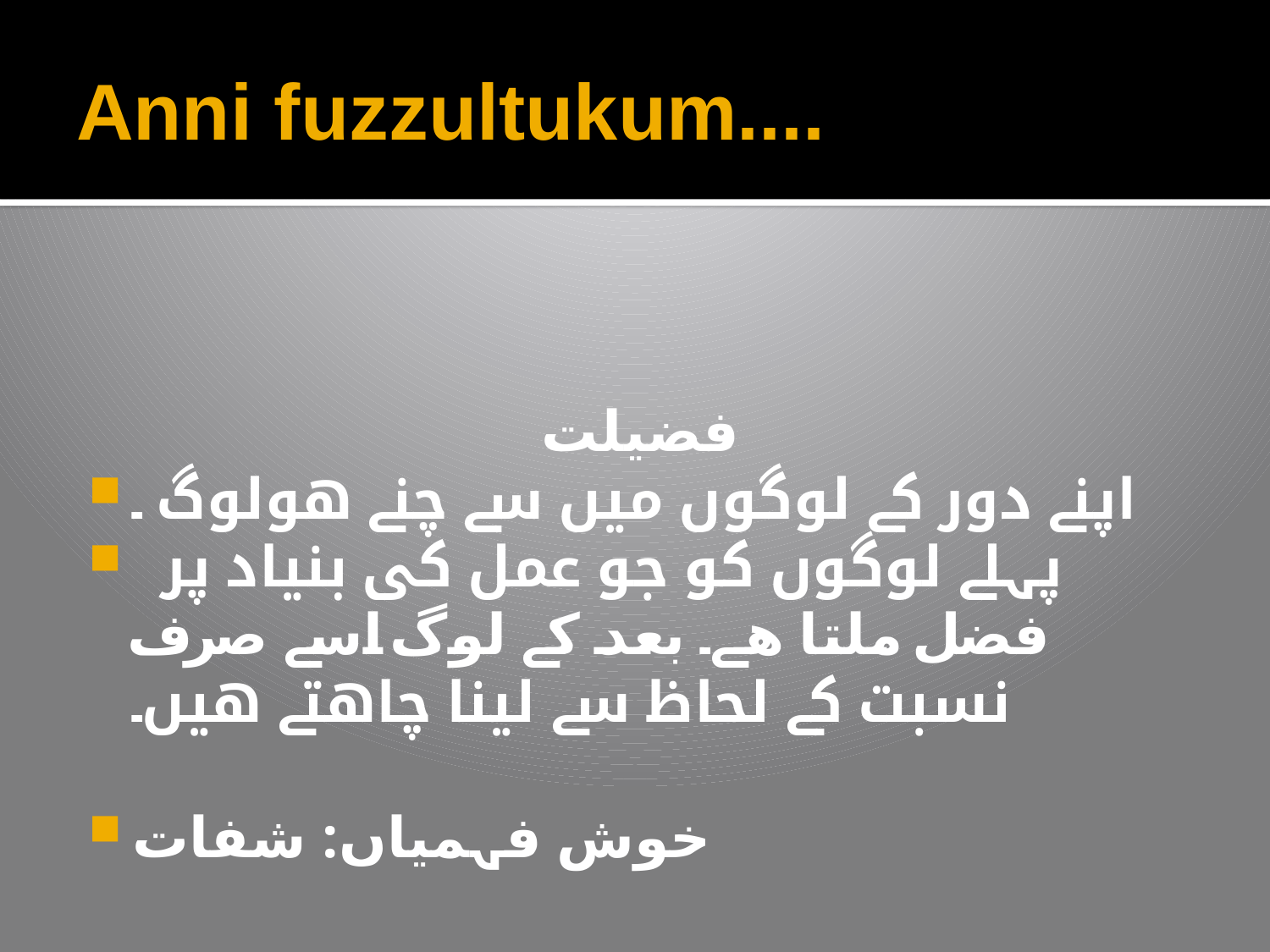

# Anni fuzzultukum....

فضیلت
اپنے دور کے لوگوں میں سے چنے ھولوگ ۔
  پہلے لوگوں کو جو عمل کی بنیاد پر فضل ملتا ھے۔ بعد کے لوگ اسے صرف نسبت کے لحاظ سے لینا چاھتے ھیں۔
خوش فہمیاں: شفات